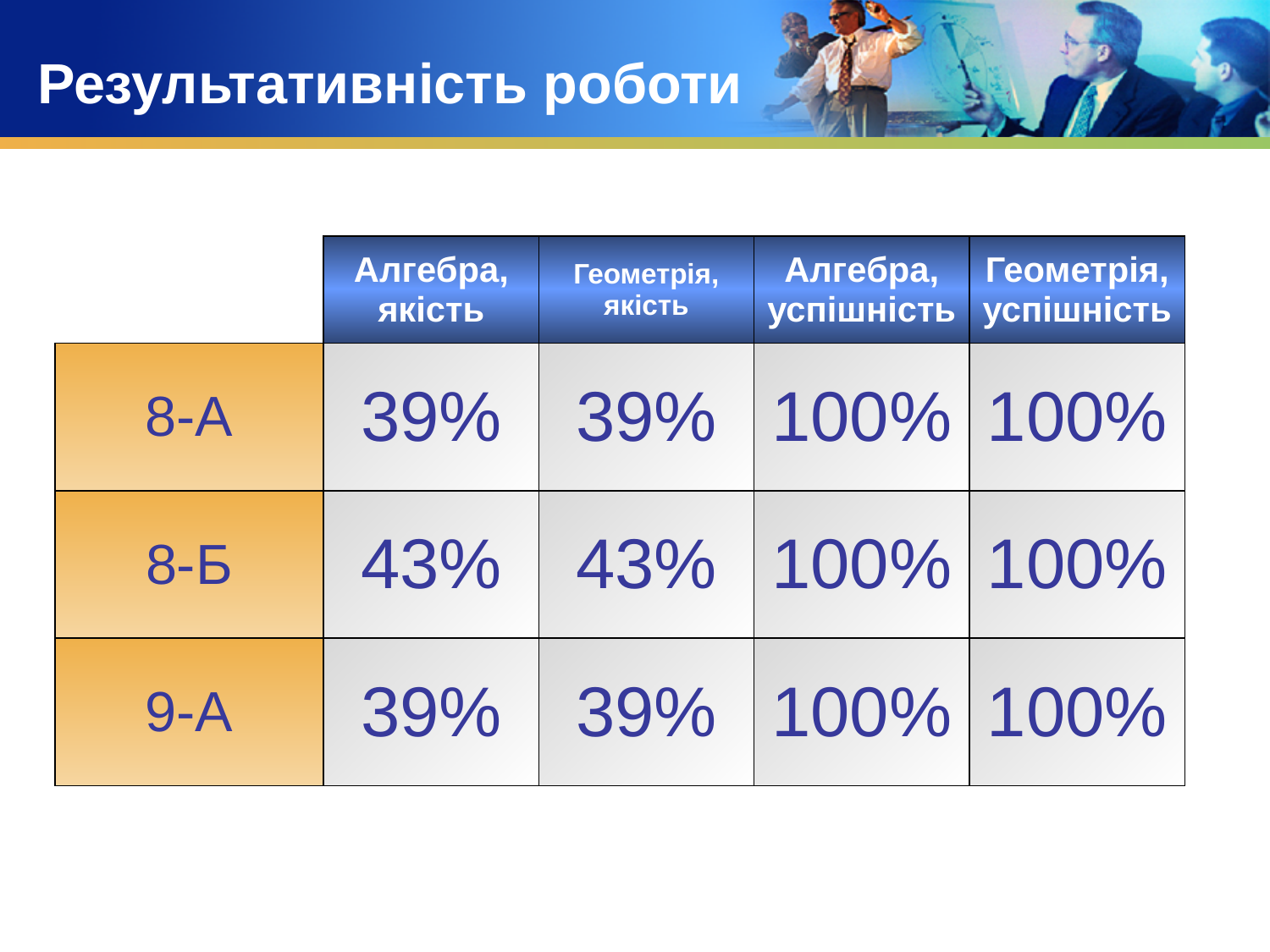

# Результативність роботи
|  | Алгебра, якість | Геометрія, якість | Алгебра, успішність | Геометрія, успішність |
| --- | --- | --- | --- | --- |
| 8-А | 39% | 39% | 100% | 100% |
| 8-Б | 43% | 43% | 100% | 100% |
| 9-А | 39% | 39% | 100% | 100% |